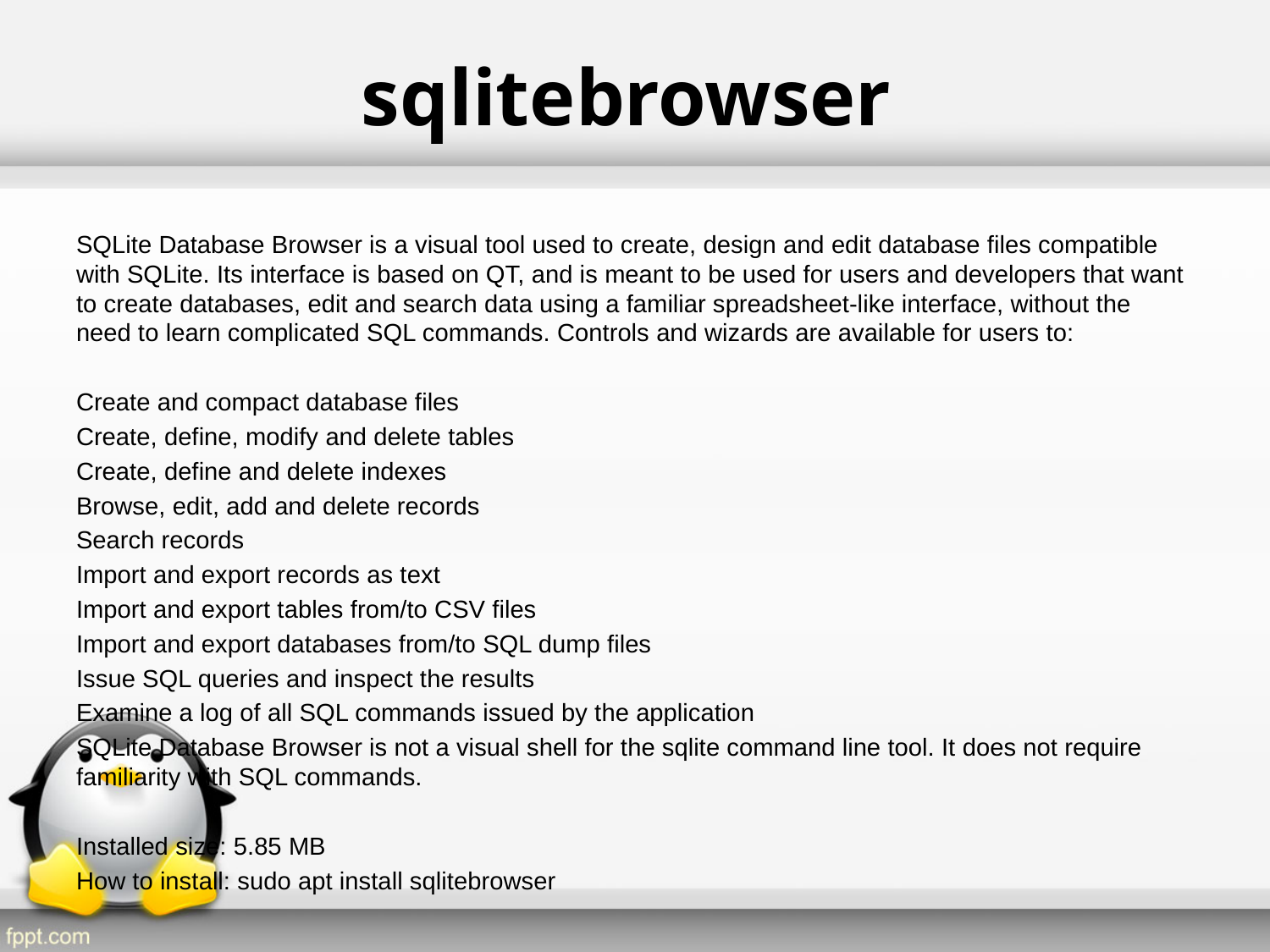

# sqlitebrowser
SQLite Database Browser is a visual tool used to create, design and edit database files compatible with SQLite. Its interface is based on QT, and is meant to be used for users and developers that want to create databases, edit and search data using a familiar spreadsheet-like interface, without the need to learn complicated SQL commands. Controls and wizards are available for users to:

Create and compact database files
Create, define, modify and delete tables
Create, define and delete indexes
Browse, edit, add and delete records
Search records
Import and export records as text
Import and export tables from/to CSV files
Import and export databases from/to SQL dump files
Issue SQL queries and inspect the results
Examine a log of all SQL commands issued by the application
SQLite Database Browser is not a visual shell for the sqlite command line tool. It does not require familiarity with SQL commands.

Installed size: 5.85 MB
How to install: sudo apt install sqlitebrowser